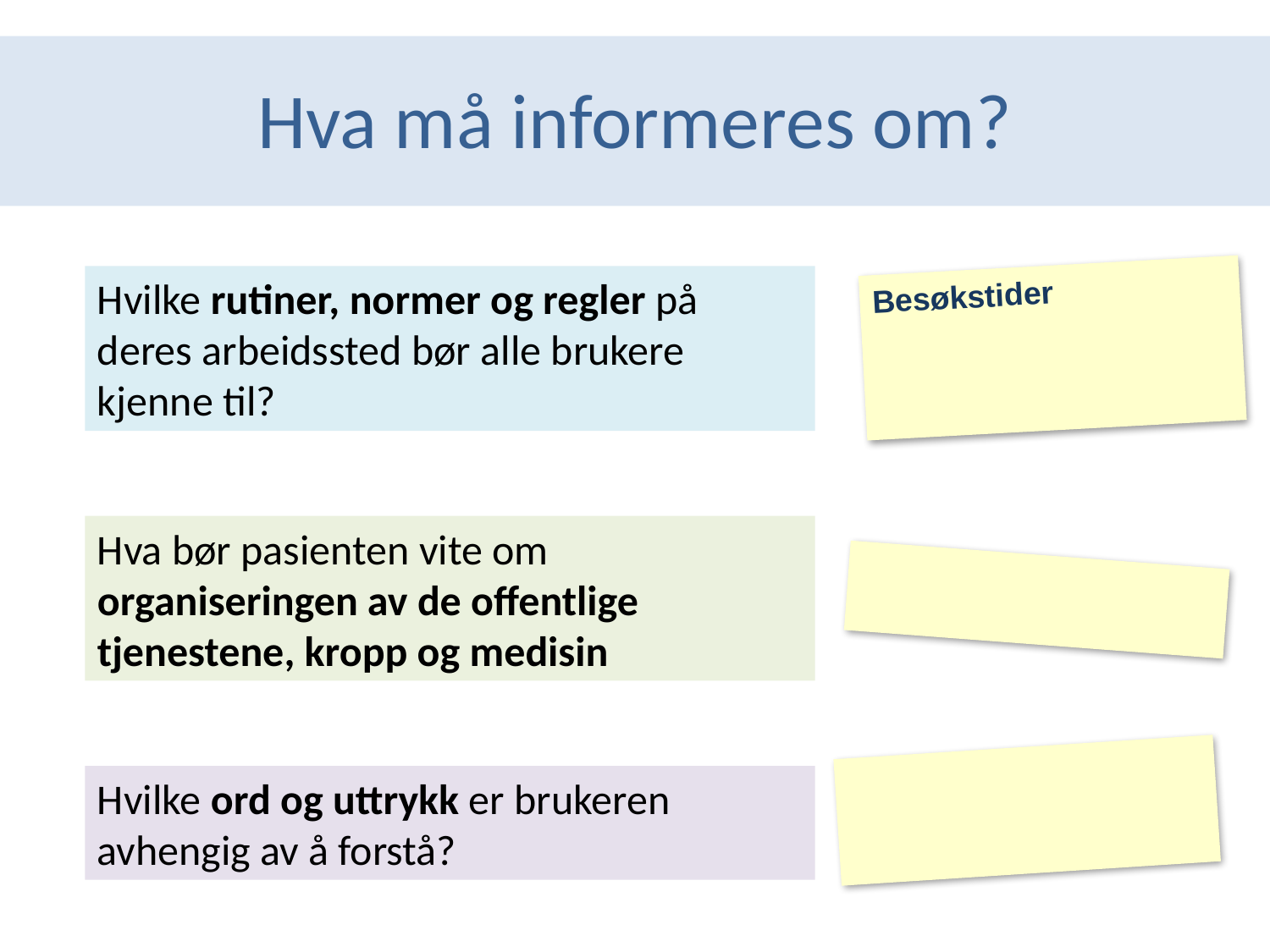

# Hva må informeres om?
Besøkstider

Hvilke rutiner, normer og regler på deres arbeidssted bør alle brukere kjenne til?
Hva bør pasienten vite om organiseringen av de offentlige tjenestene, kropp og medisin

Hvilke ord og uttrykk er brukeren avhengig av å forstå?